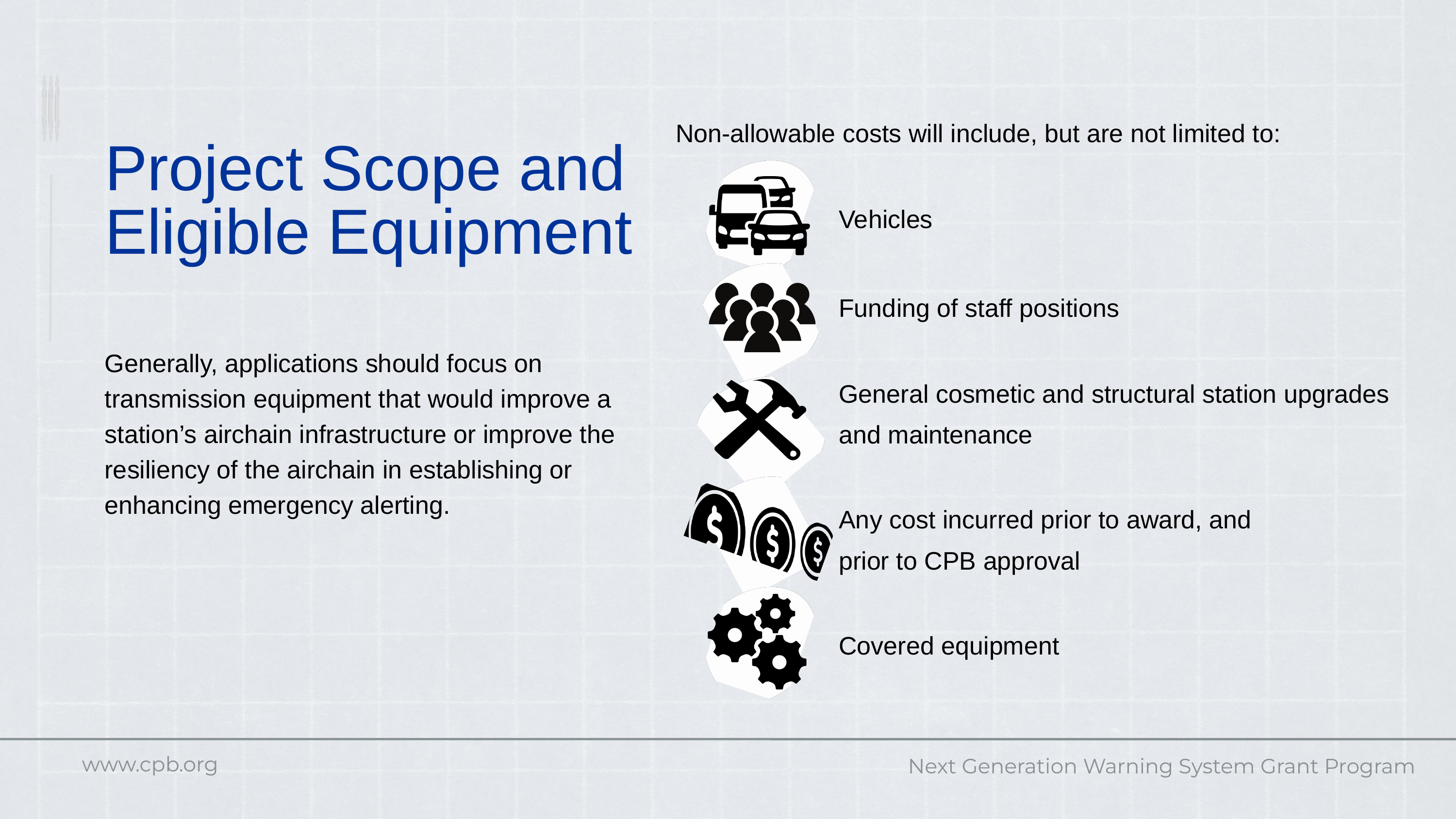

Non-allowable costs will include, but are not limited to:
Project Scope and Eligible Equipment

Vehicles

Funding of staff positions

Generally, applications should focus on transmission equipment that would improve a station’s airchain infrastructure or improve the resiliency of the airchain in establishing or enhancing emergency alerting.
General cosmetic and structural station upgrades and maintenance

Any cost incurred prior to award, and prior to CPB approval

Covered equipment

www.cpb.org
Next Generation Warning System Grant Program